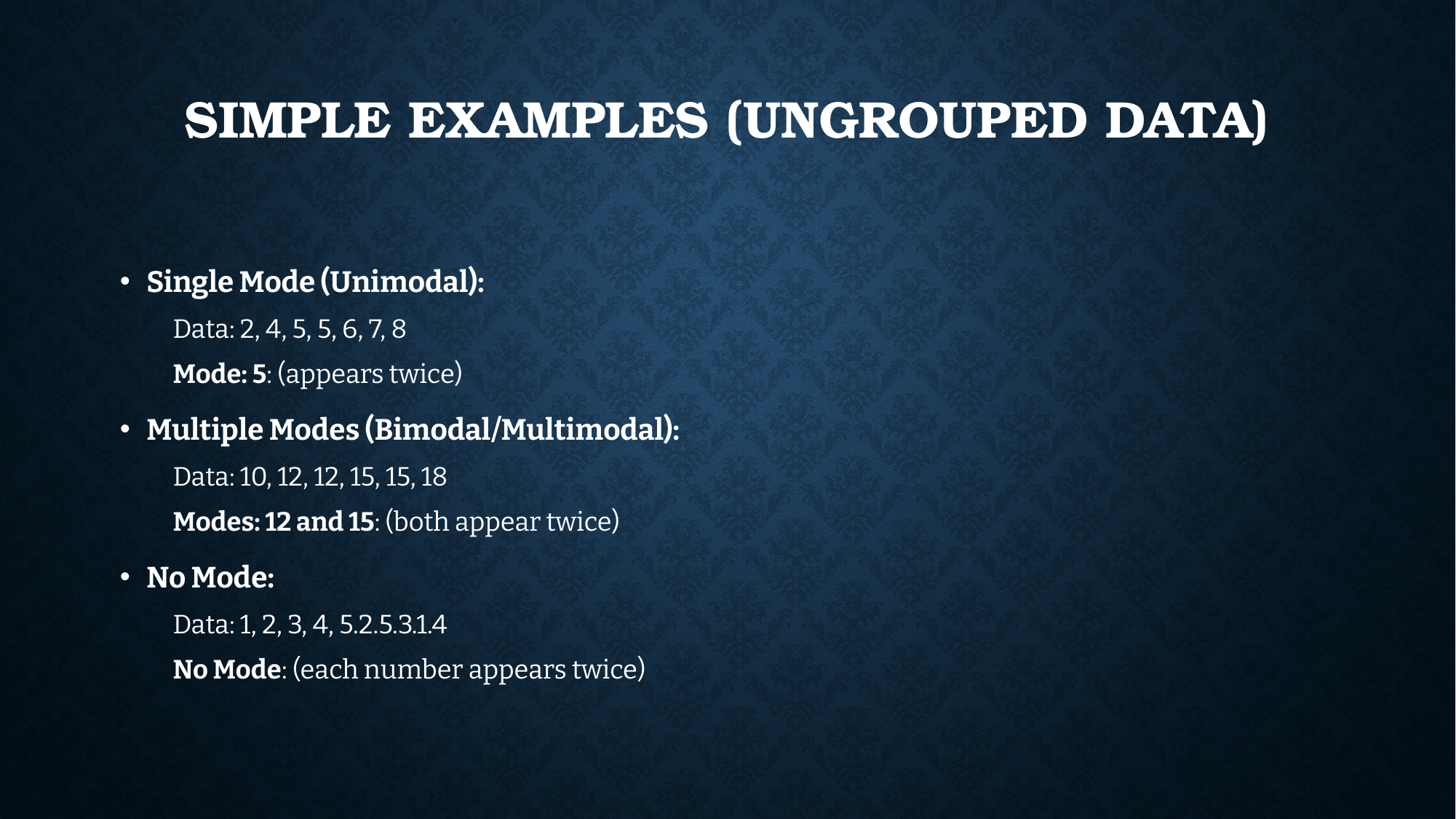

# Simple Examples (Ungrouped Data)
Single Mode (Unimodal):
Data: 2, 4, 5, 5, 6, 7, 8
Mode: 5: (appears twice)
Multiple Modes (Bimodal/Multimodal):
Data: 10, 12, 12, 15, 15, 18
Modes: 12 and 15: (both appear twice)
No Mode:
Data: 1, 2, 3, 4, 5.2.5.3.1.4
No Mode: (each number appears twice)